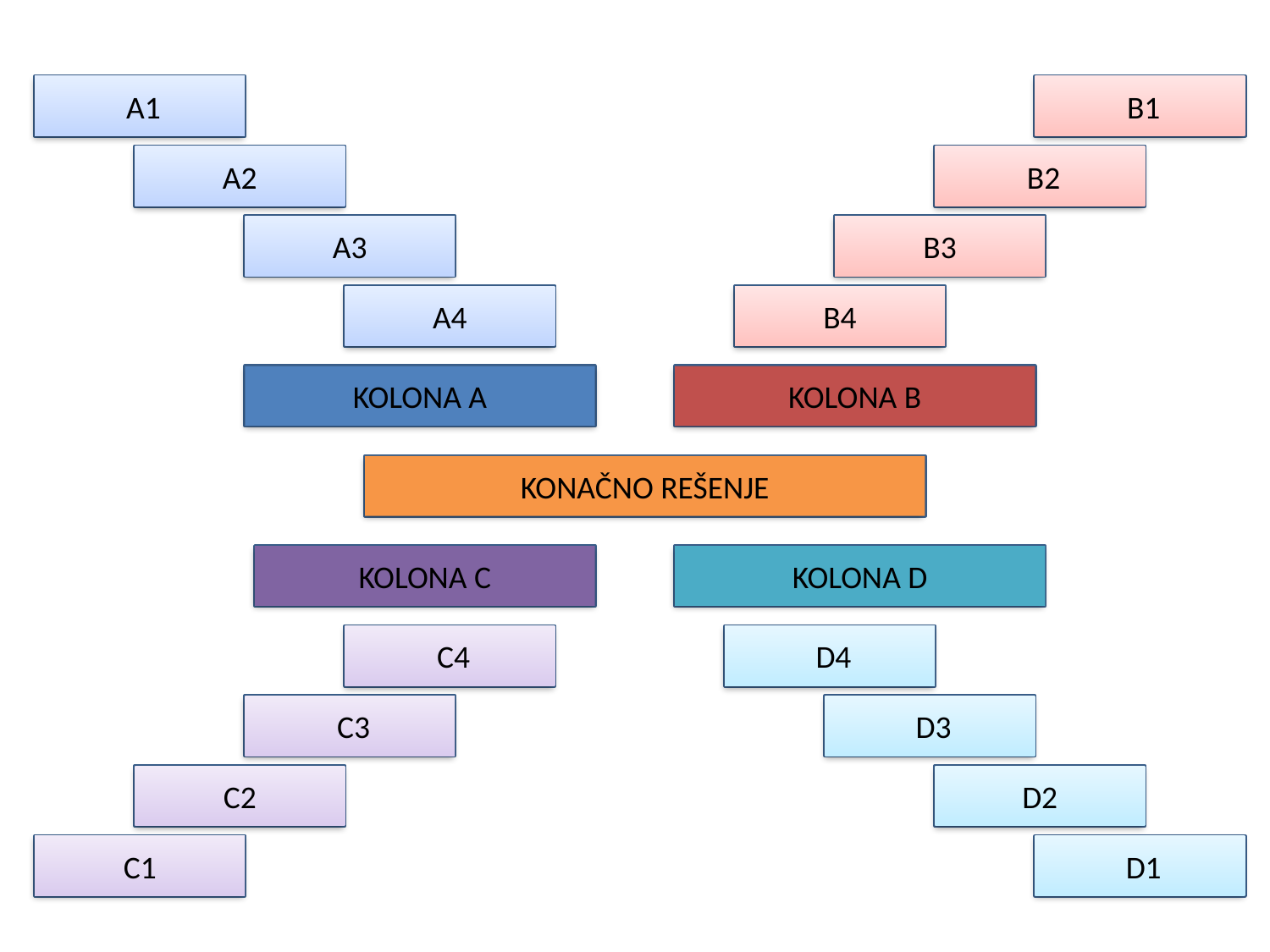

POLJE  A1
 A1
POLJE B1
 B1
POLJE  A2
A2
POLJE B2
 B2
POLJE  A3
A3
POLJE B3
B3
POLJE  A4
A4
POLJE B4
B4
REŠENJE A
KOLONA A
REŠENJE B
KOLONA B
...
KONAČNO REŠENJE
REŠENJE C
KOLONA C
REŠENJE D
KOLONA D
POLJE C4
 C4
POLJE D4
 D4
POLJE C3
 C3
POLJE D3
 D3
POLJE C2
C2
POLJE D2
D2
POLJE C1
C1
POLJE D1
 D1